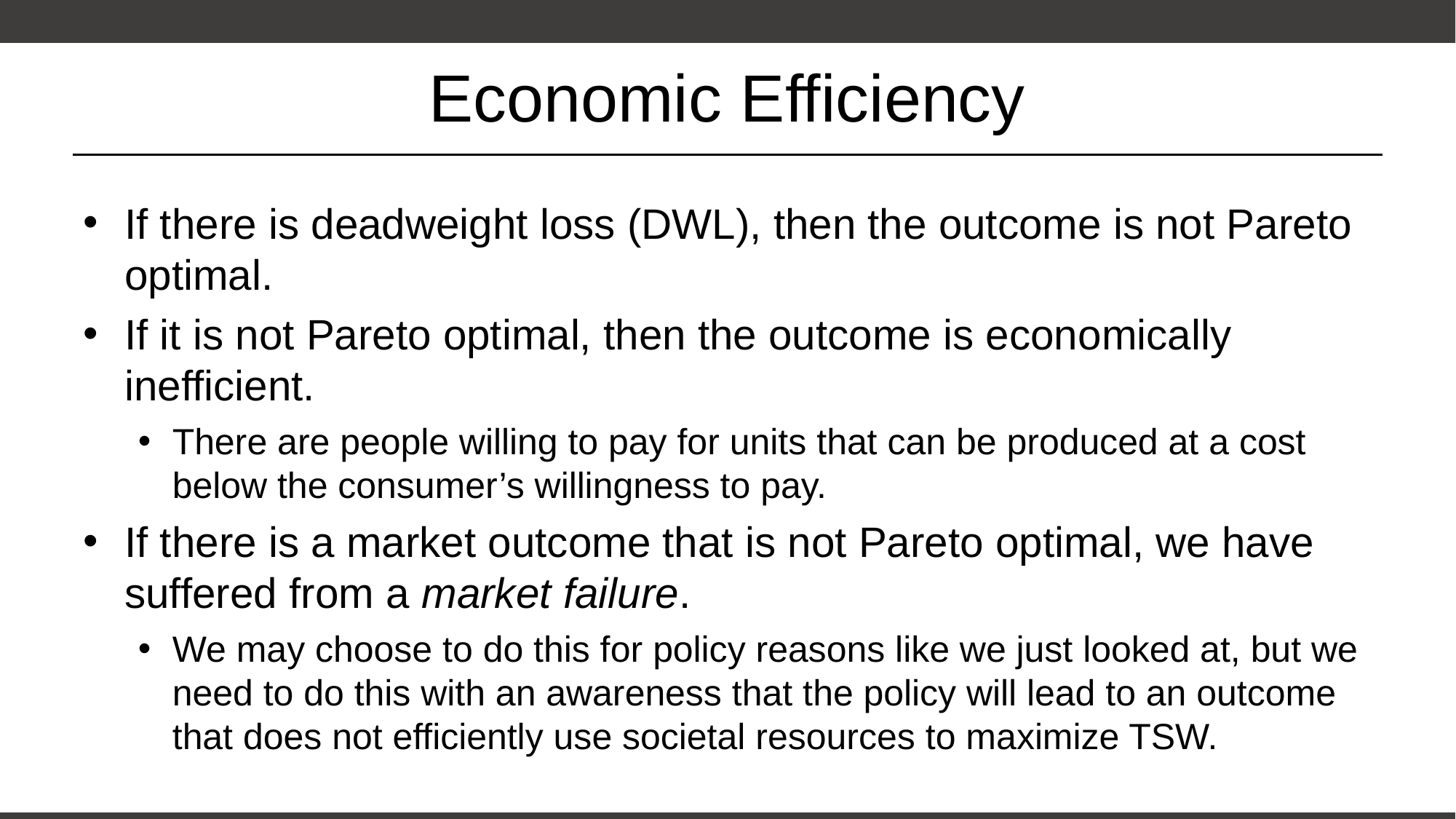

# Economic Efficiency
If there is deadweight loss (DWL), then the outcome is not Pareto optimal.
If it is not Pareto optimal, then the outcome is economically inefficient.
There are people willing to pay for units that can be produced at a cost below the consumer’s willingness to pay.
If there is a market outcome that is not Pareto optimal, we have suffered from a market failure.
We may choose to do this for policy reasons like we just looked at, but we need to do this with an awareness that the policy will lead to an outcome that does not efficiently use societal resources to maximize TSW.